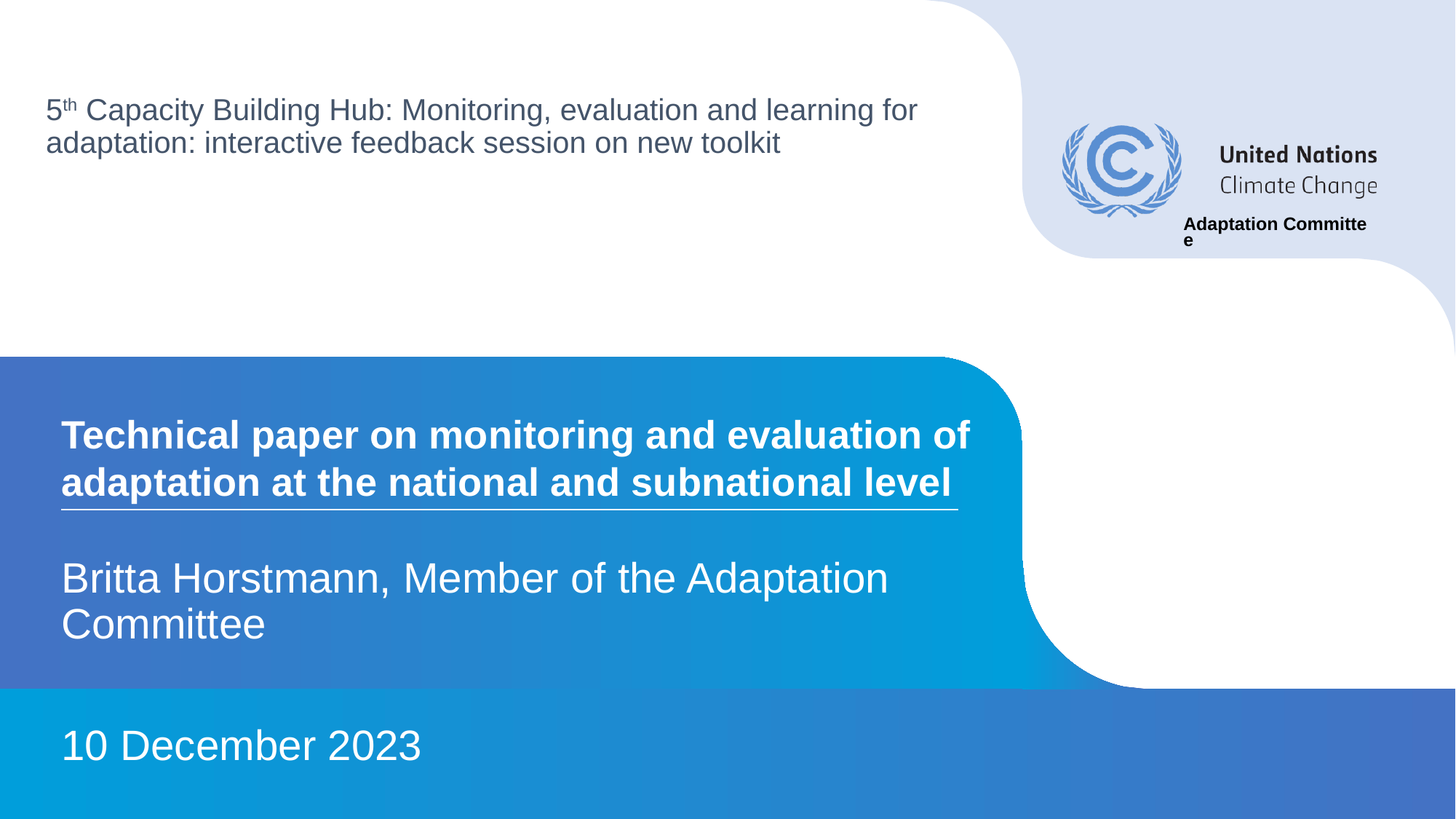

5th Capacity Building Hub: Monitoring, evaluation and learning for adaptation: interactive feedback session on new toolkit
Adaptation Committee
Technical paper on monitoring and evaluation of adaptation at the national and subnational level
Britta Horstmann, Member of the Adaptation Committee

10 December 2023